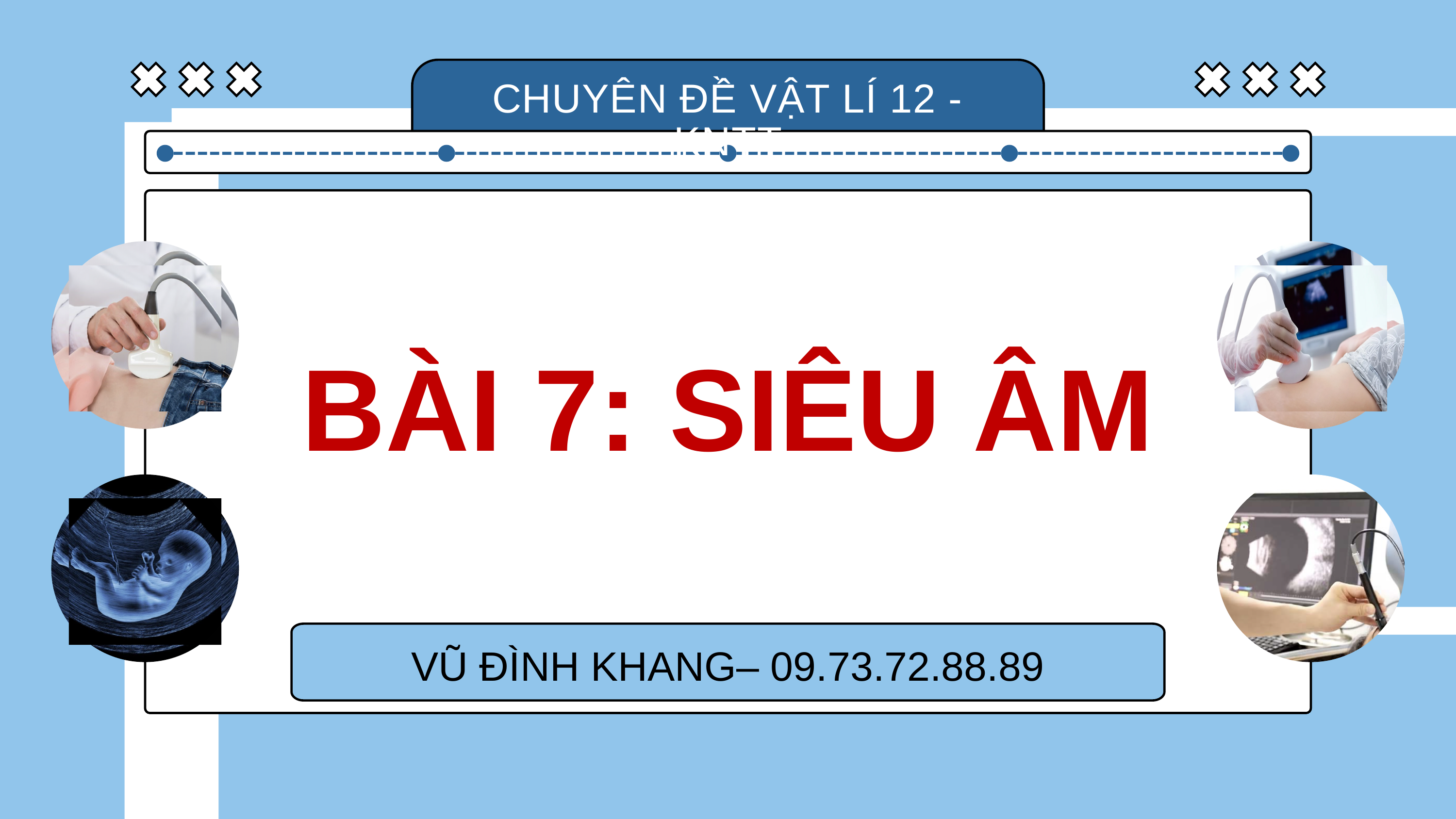

CHUYÊN ĐỀ VẬT LÍ 12 - KNTT

BÀI 7: SIÊU ÂM

VŨ ĐÌNH KHANG– 09.73.72.88.89